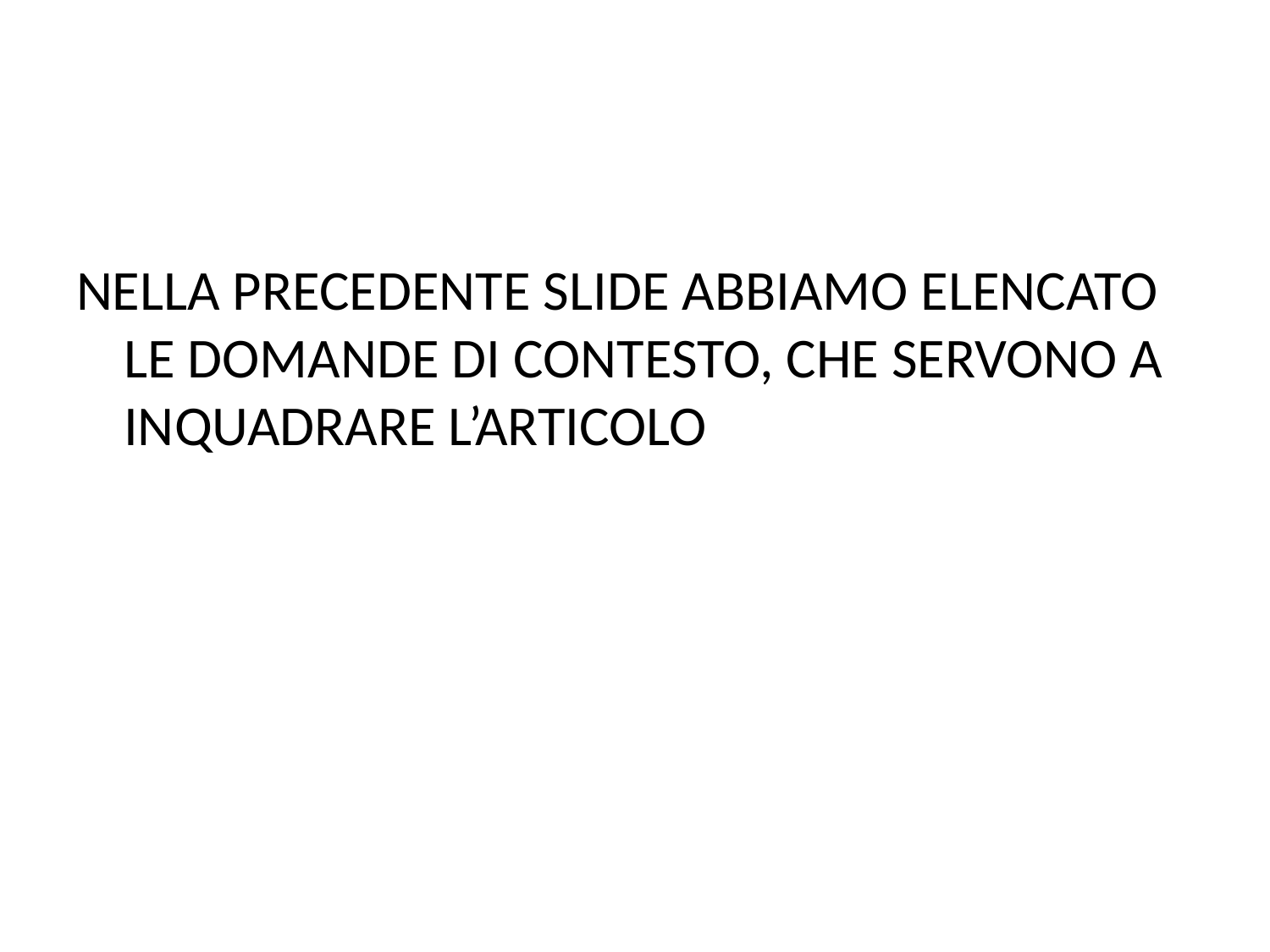

NELLA PRECEDENTE SLIDE ABBIAMO ELENCATO LE DOMANDE DI CONTESTO, CHE SERVONO A INQUADRARE L’ARTICOLO